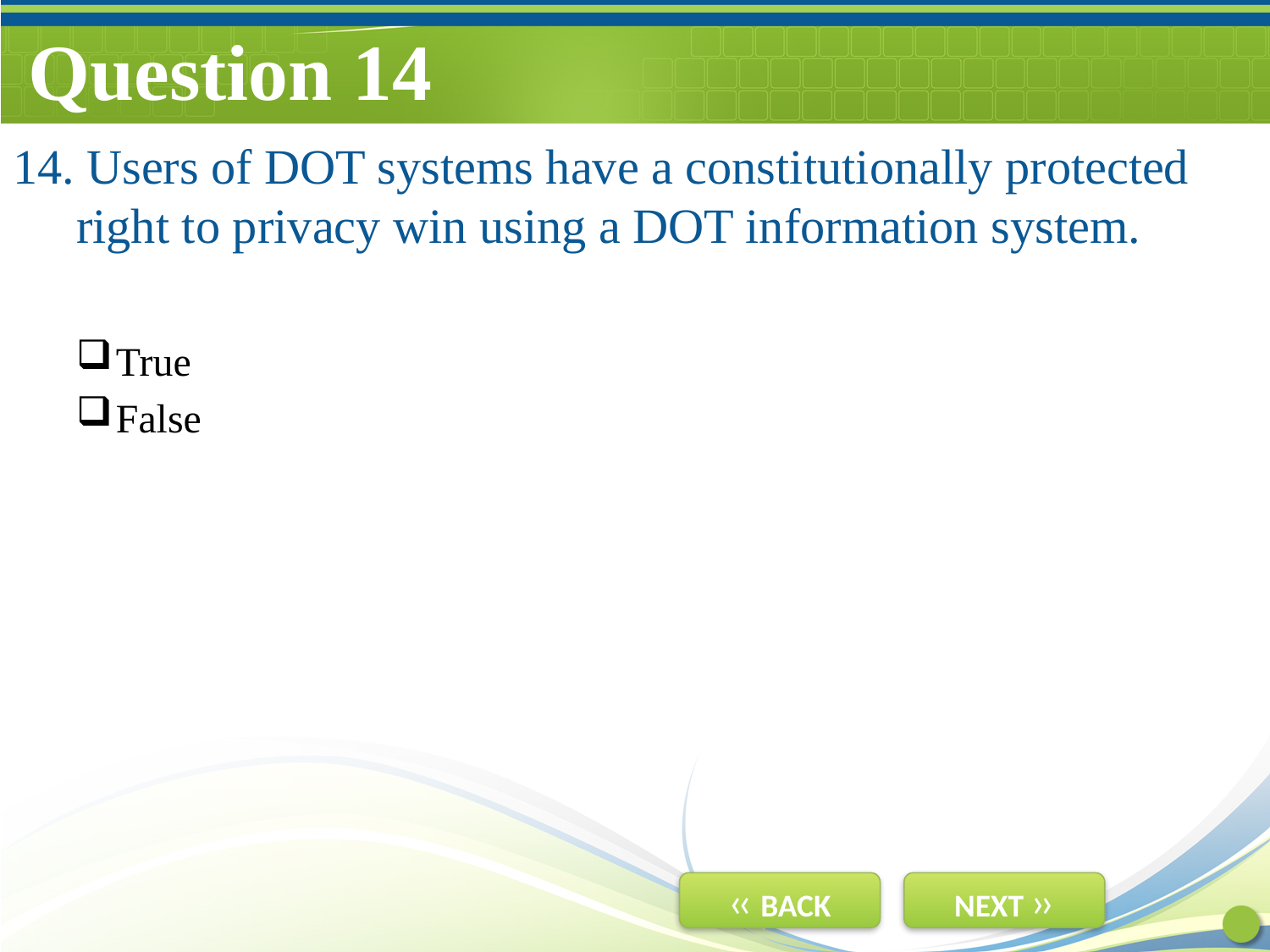

# Question 14
14. Users of DOT systems have a constitutionally protected right to privacy win using a DOT information system.

True
False